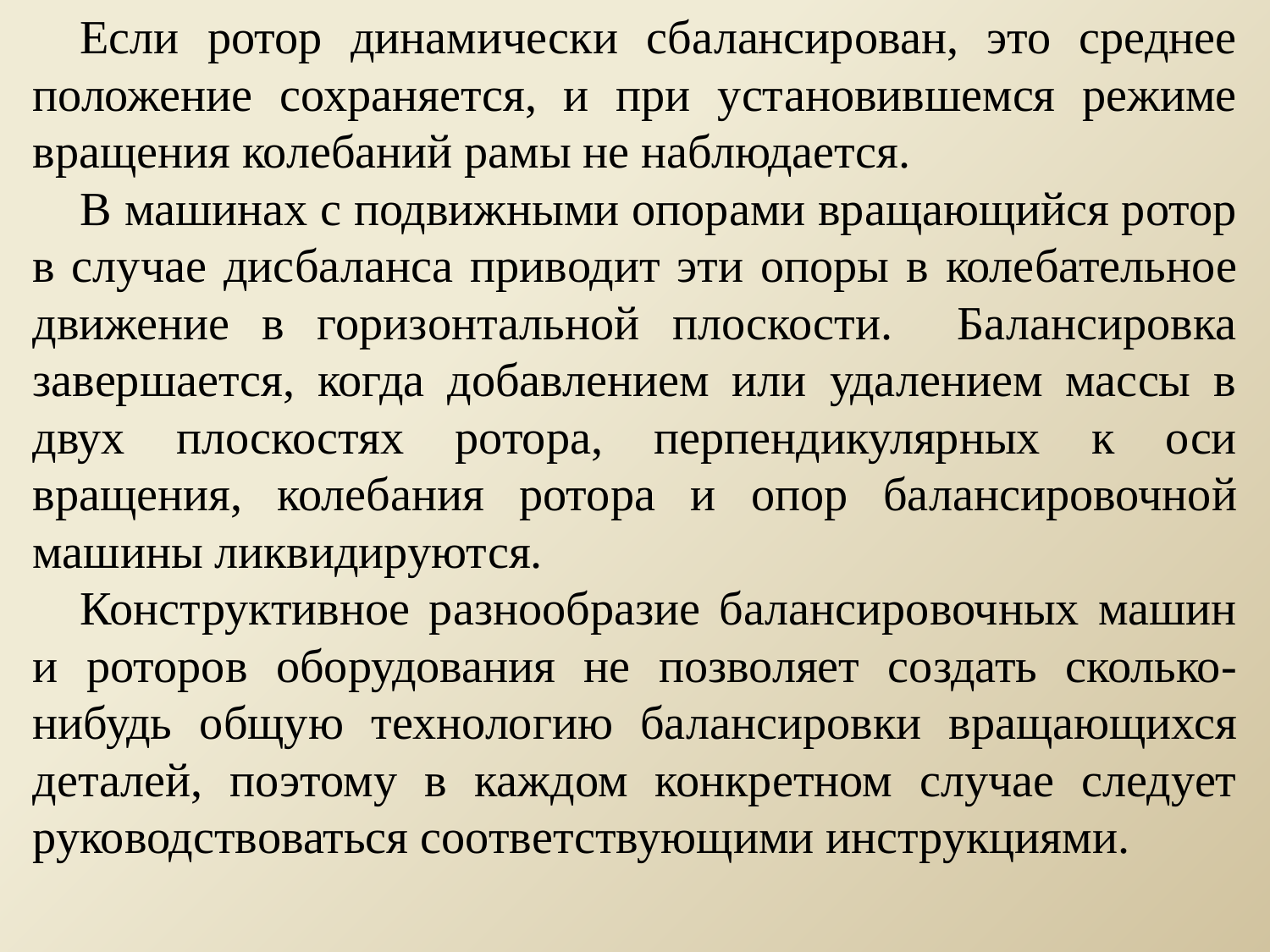

Если ротор динамически сбалансирован, это среднее положение сохраняется, и при установившемся режиме вращения колебаний рамы не наблюдается.
В машинах с подвижными опорами вращающийся ротор в случае дисбаланса приводит эти опоры в колебательное движение в горизонтальной плоскости.  Балансировка завершается, когда добавлением или удалением массы в двух плоскостях ротора, перпендикулярных к оси вращения, колебания ротора и опор балансировочной машины ликвидируются.
Конструктивное разнообразие балансировочных машин и роторов оборудования не позволяет создать сколько-нибудь общую технологию балансировки вращающихся деталей, поэтому в каждом конкретном случае следует руководствоваться соответствующими инструкциями.